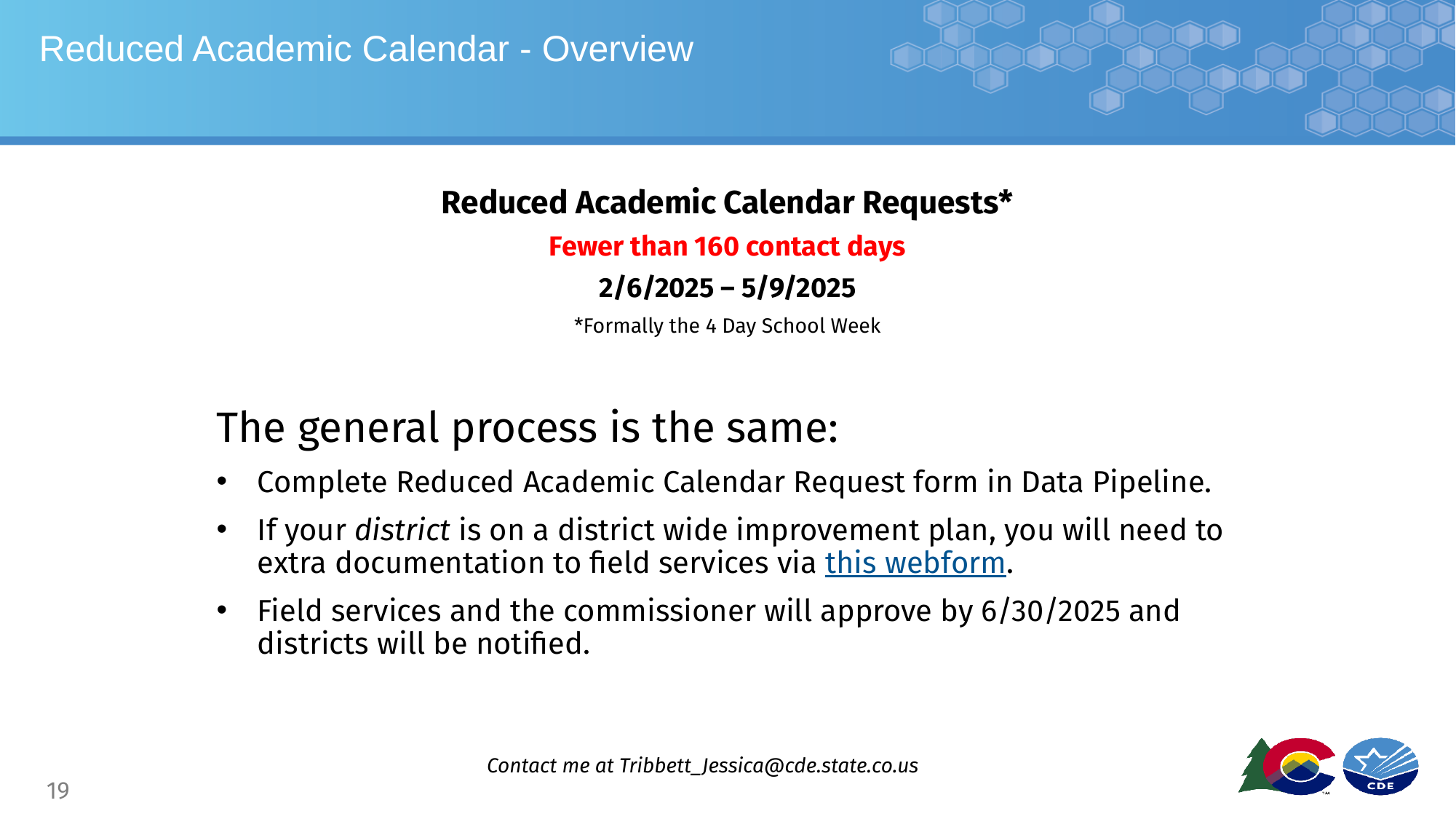

# Reduced Academic Calendar - Overview
Reduced Academic Calendar Requests*
Fewer than 160 contact days
2/6/2025 – 5/9/2025
*Formally the 4 Day School Week
The general process is the same:
Complete Reduced Academic Calendar Request form in Data Pipeline.
If your district is on a district wide improvement plan, you will need to extra documentation to field services via this webform.
Field services and the commissioner will approve by 6/30/2025 and districts will be notified.

Contact me at Tribbett_Jessica@cde.state.co.us
19